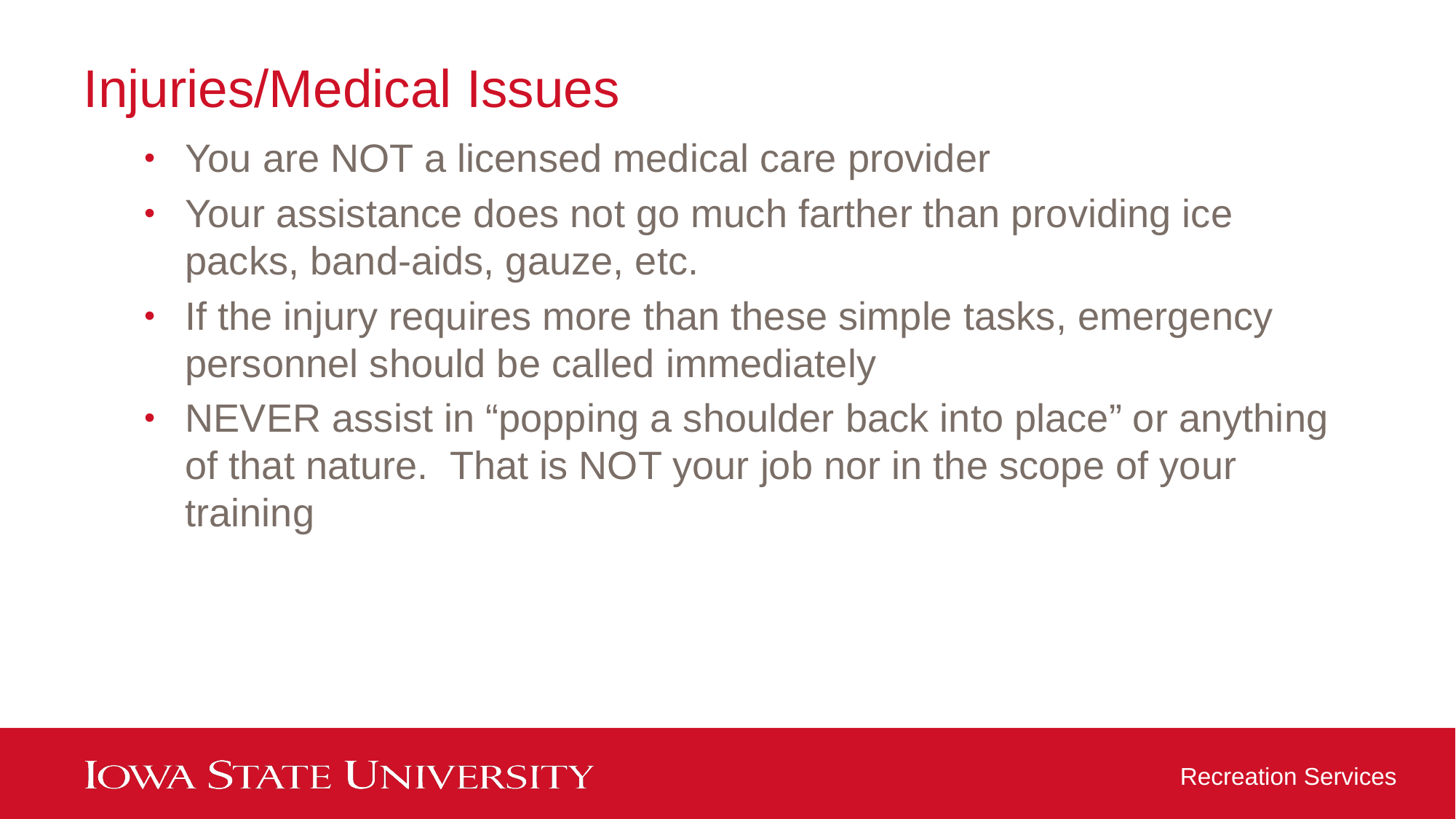

# Injuries/Medical Issues
You are NOT a licensed medical care provider
Your assistance does not go much farther than providing ice packs, band-aids, gauze, etc.
If the injury requires more than these simple tasks, emergency personnel should be called immediately
NEVER assist in “popping a shoulder back into place” or anything of that nature.  That is NOT your job nor in the scope of your training